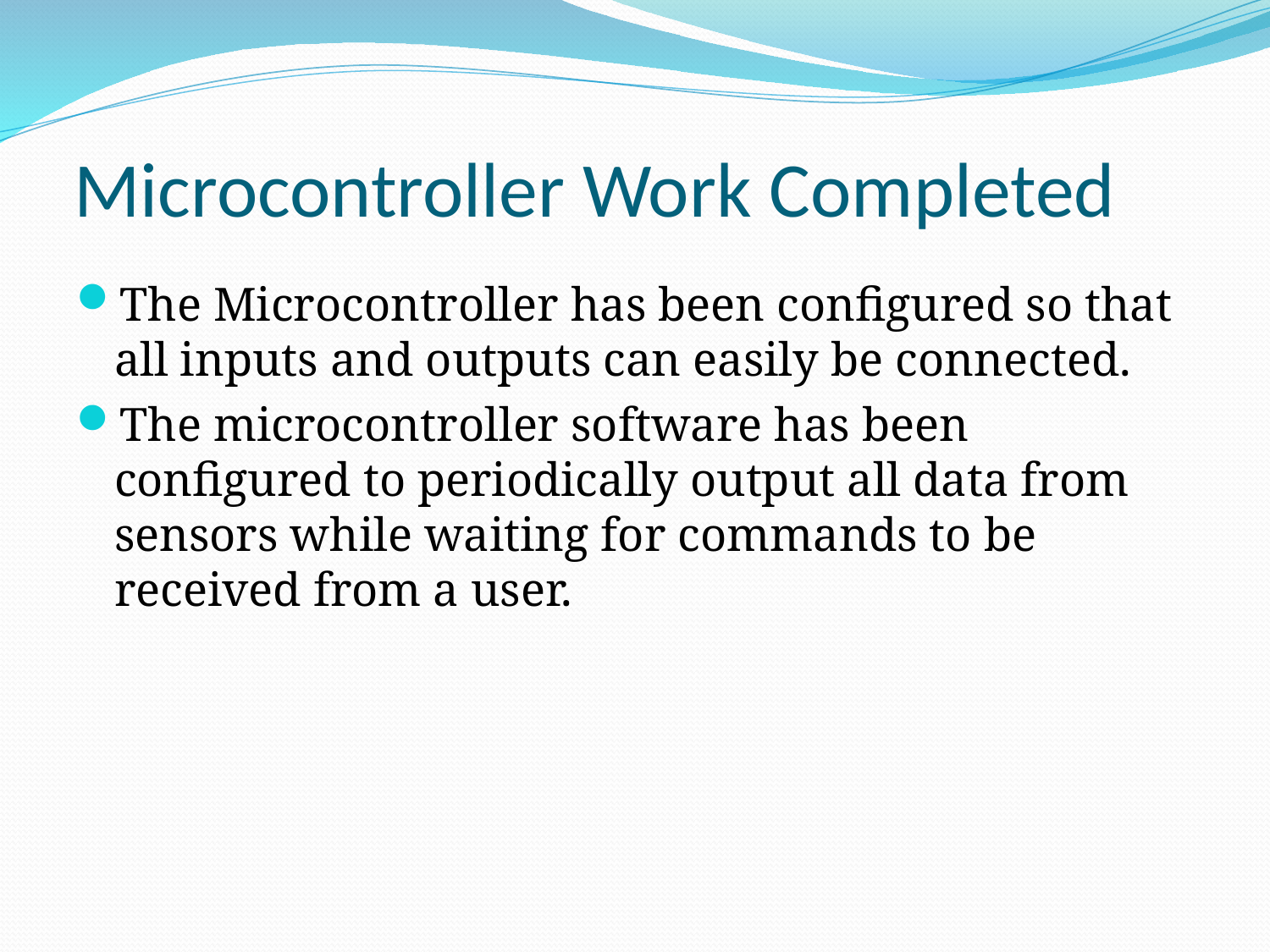

# Microcontroller Work Completed
The Microcontroller has been configured so that all inputs and outputs can easily be connected.
The microcontroller software has been configured to periodically output all data from sensors while waiting for commands to be received from a user.